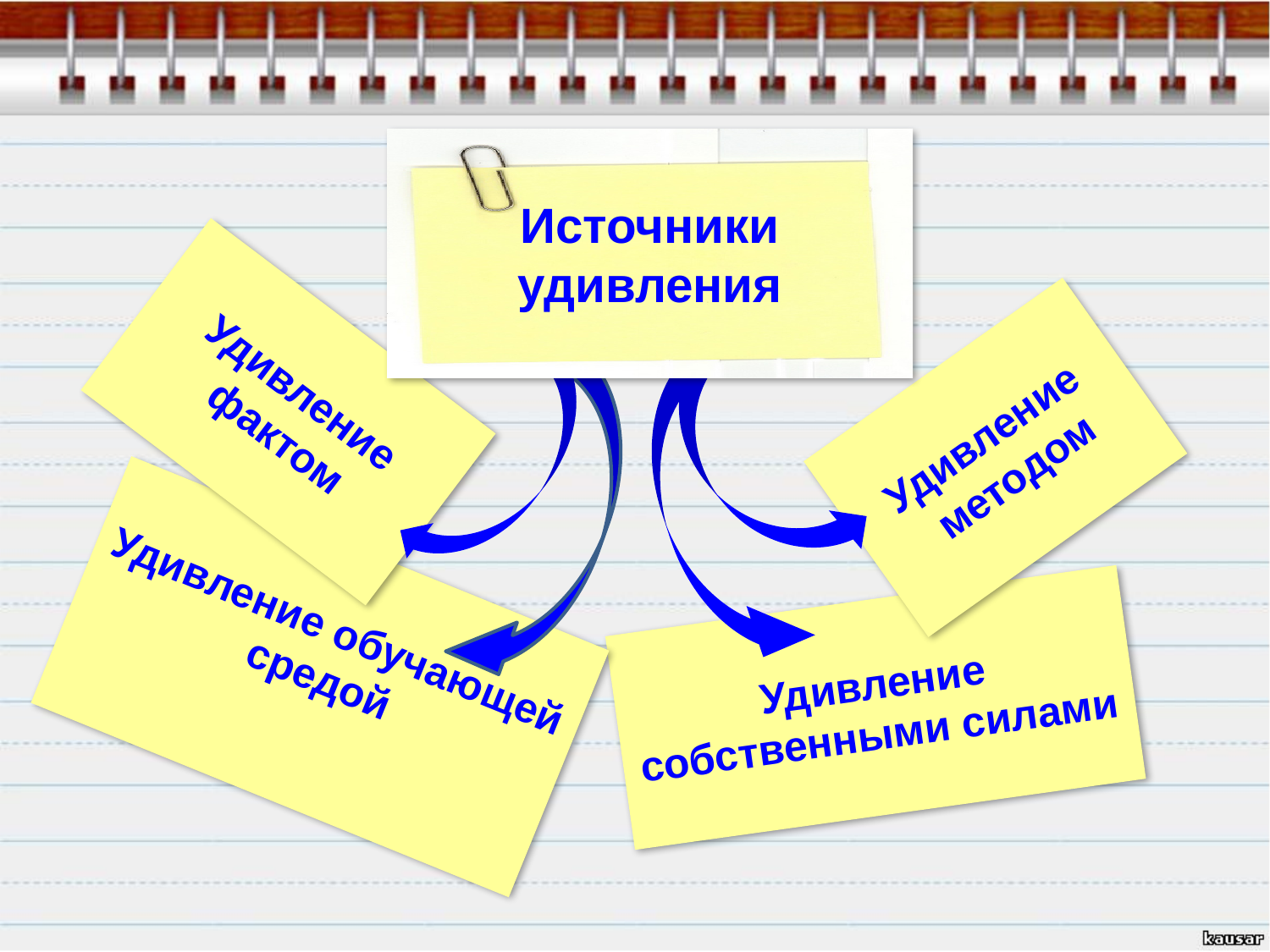

Источники удивления

Удивление
 фактом

Удивление
 методом

Удивление обучающей средой

Удивление собственными силами